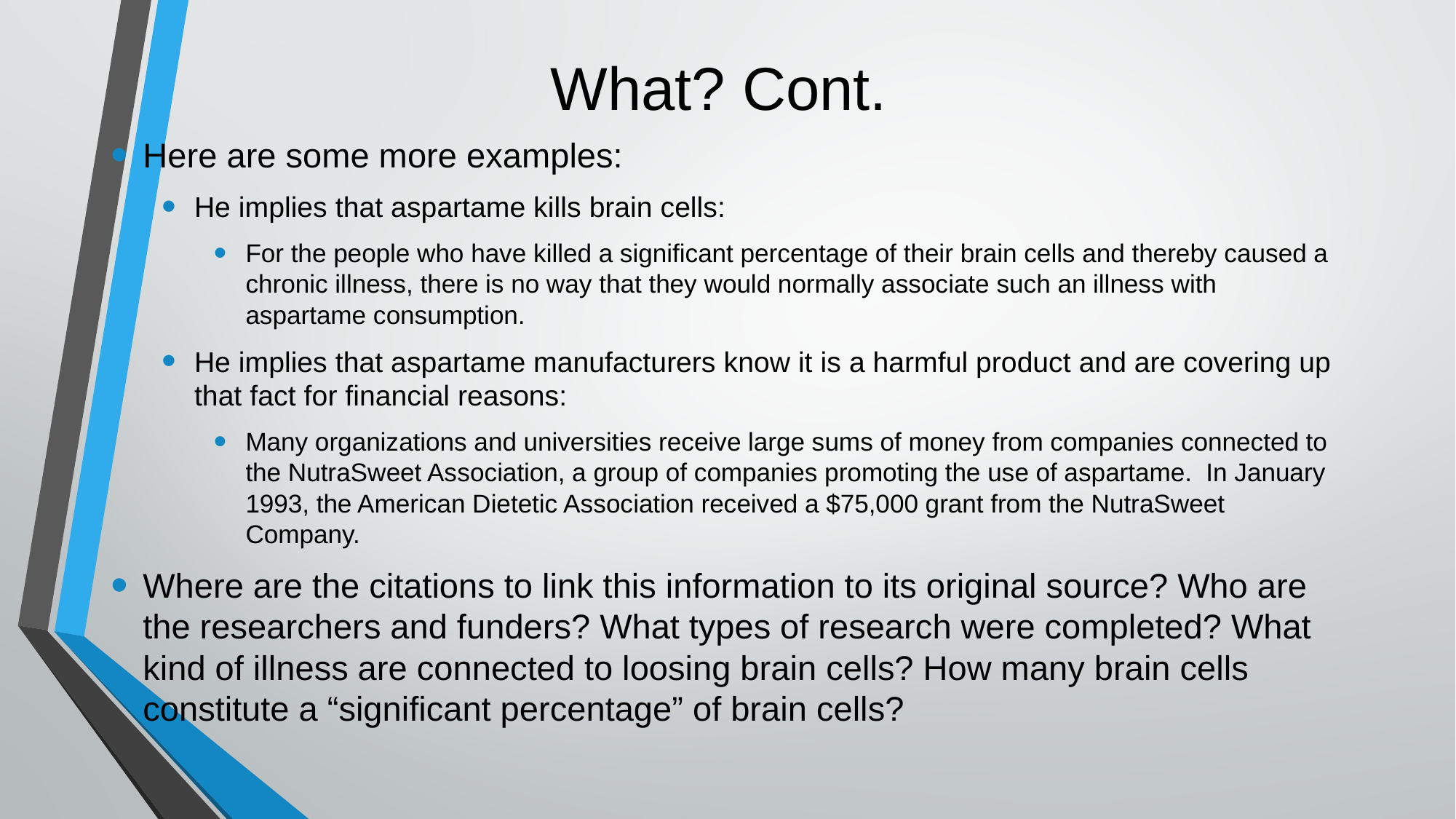

# What? Cont.
Here are some more examples:
He implies that aspartame kills brain cells:
For the people who have killed a significant percentage of their brain cells and thereby caused a chronic illness, there is no way that they would normally associate such an illness with aspartame consumption.
He implies that aspartame manufacturers know it is a harmful product and are covering up that fact for financial reasons:
Many organizations and universities receive large sums of money from companies connected to the NutraSweet Association, a group of companies promoting the use of aspartame.  In January 1993, the American Dietetic Association received a $75,000 grant from the NutraSweet Company.
Where are the citations to link this information to its original source? Who are the researchers and funders? What types of research were completed? What kind of illness are connected to loosing brain cells? How many brain cells constitute a “significant percentage” of brain cells?